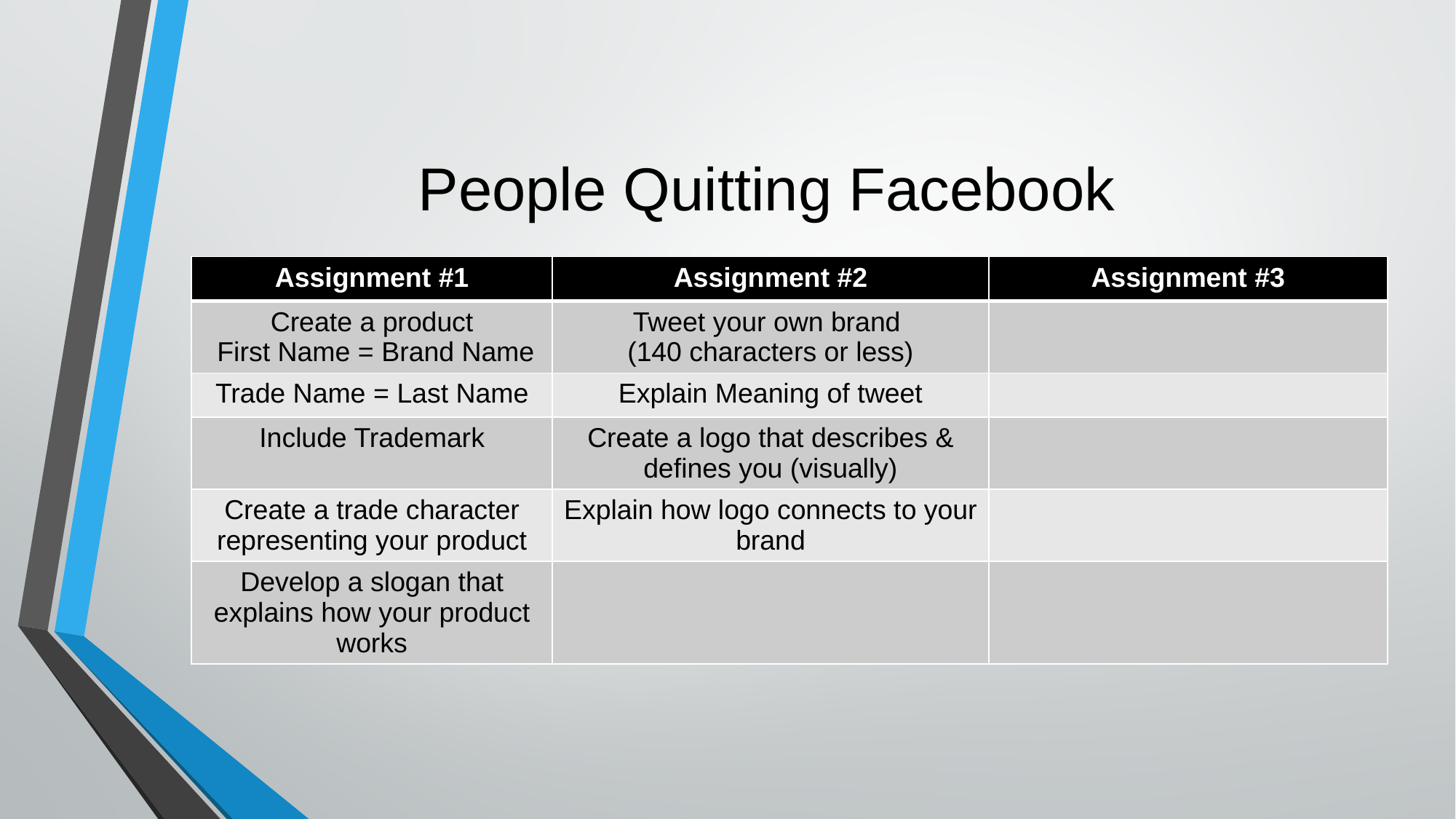

# People Quitting Facebook
| Assignment #1 | Assignment #2 | Assignment #3 |
| --- | --- | --- |
| Create a product First Name = Brand Name | Tweet your own brand (140 characters or less) |  |
| Trade Name = Last Name | Explain Meaning of tweet |  |
| Include Trademark | Create a logo that describes & defines you (visually) |  |
| Create a trade character representing your product | Explain how logo connects to your brand |  |
| Develop a slogan that explains how your product works |  |  |